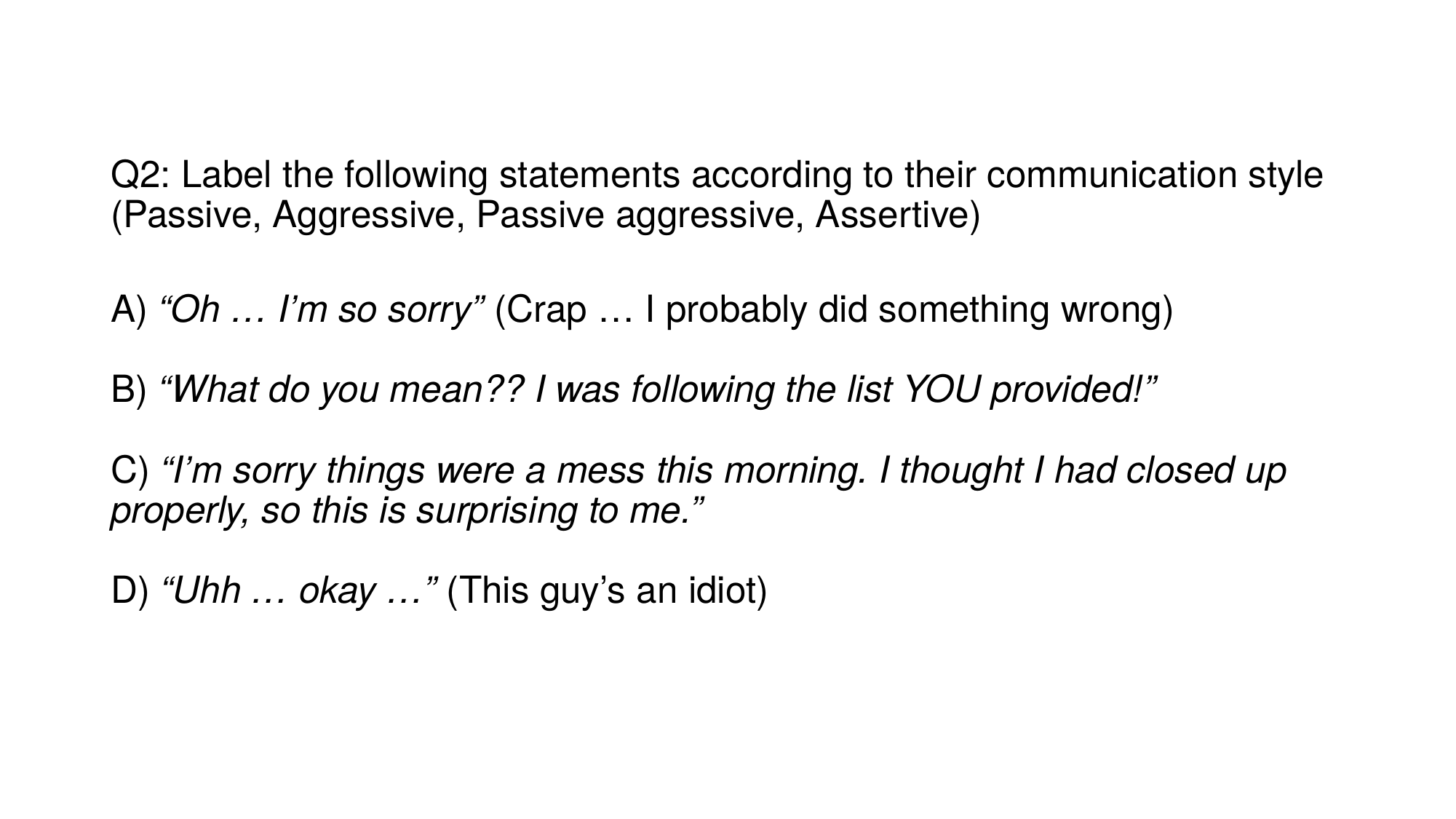

Q2: Label the following statements according to their communication style (Passive, Aggressive, Passive aggressive, Assertive)
A) “Oh … I’m so sorry” (Crap … I probably did something wrong)
B) “What do you mean?? I was following the list YOU provided!”
C) “I’m sorry things were a mess this morning. I thought I had closed up properly, so this is surprising to me.”
D) “Uhh … okay …” (This guy’s an idiot)